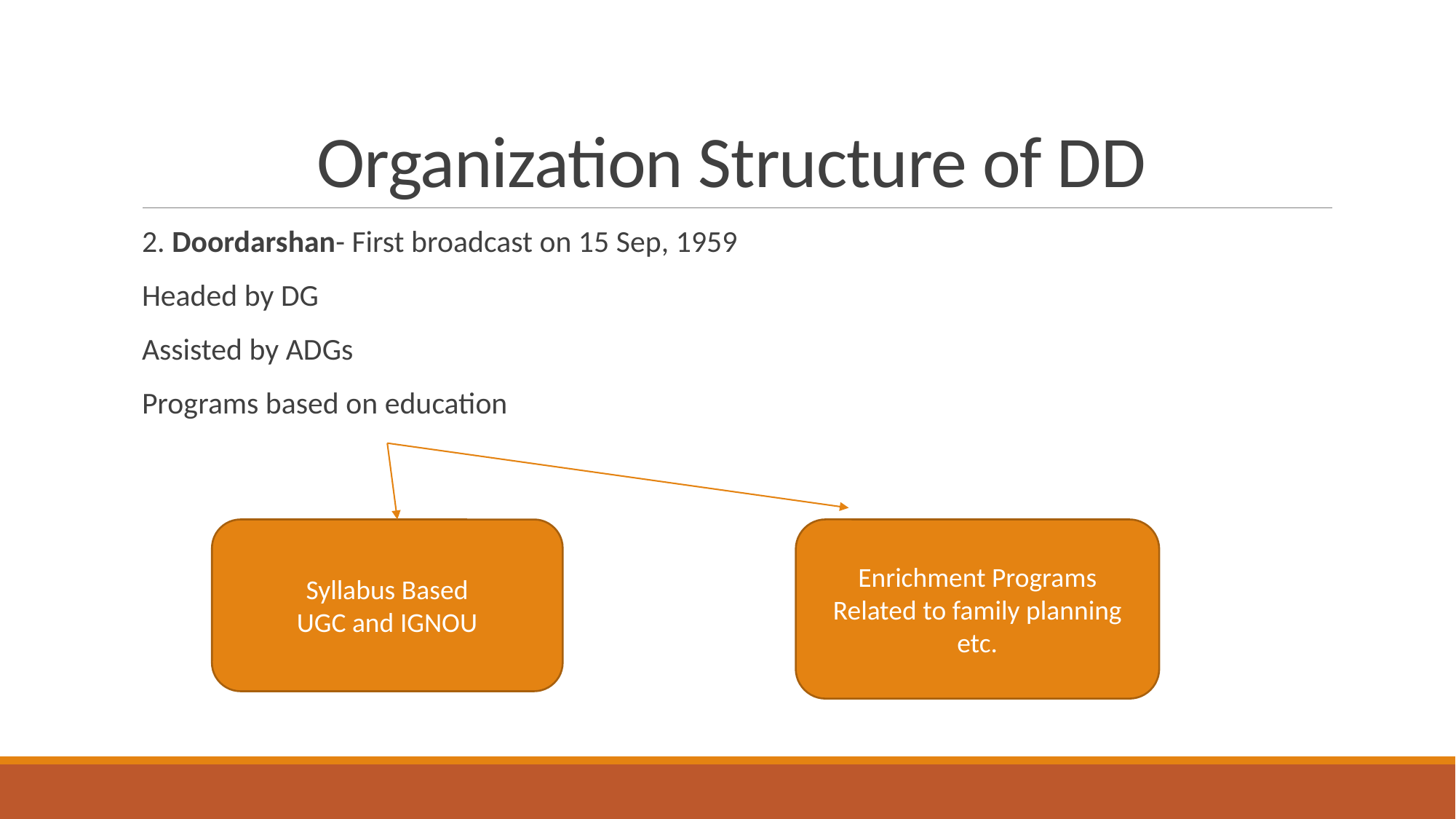

# Organization Structure of DD
2. Doordarshan- First broadcast on 15 Sep, 1959
Headed by DG
Assisted by ADGs
Programs based on education

Syllabus Based
UGC and IGNOU
Enrichment Programs
Related to family planning etc.